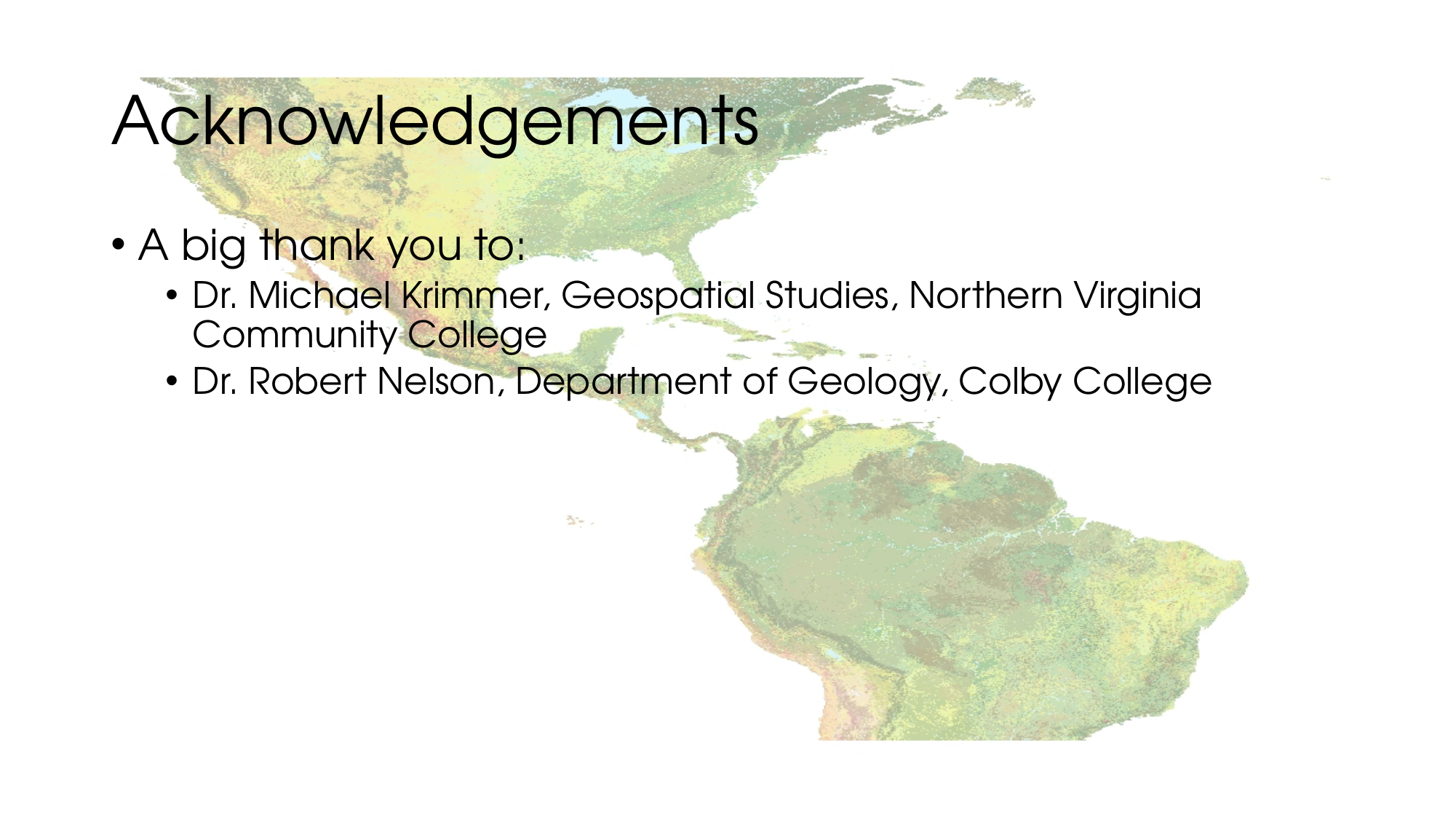

# Acknowledgements
A big thank you to:
Dr. Michael Krimmer, Geospatial Studies, Northern Virginia Community College
Dr. Robert Nelson, Department of Geology, Colby College